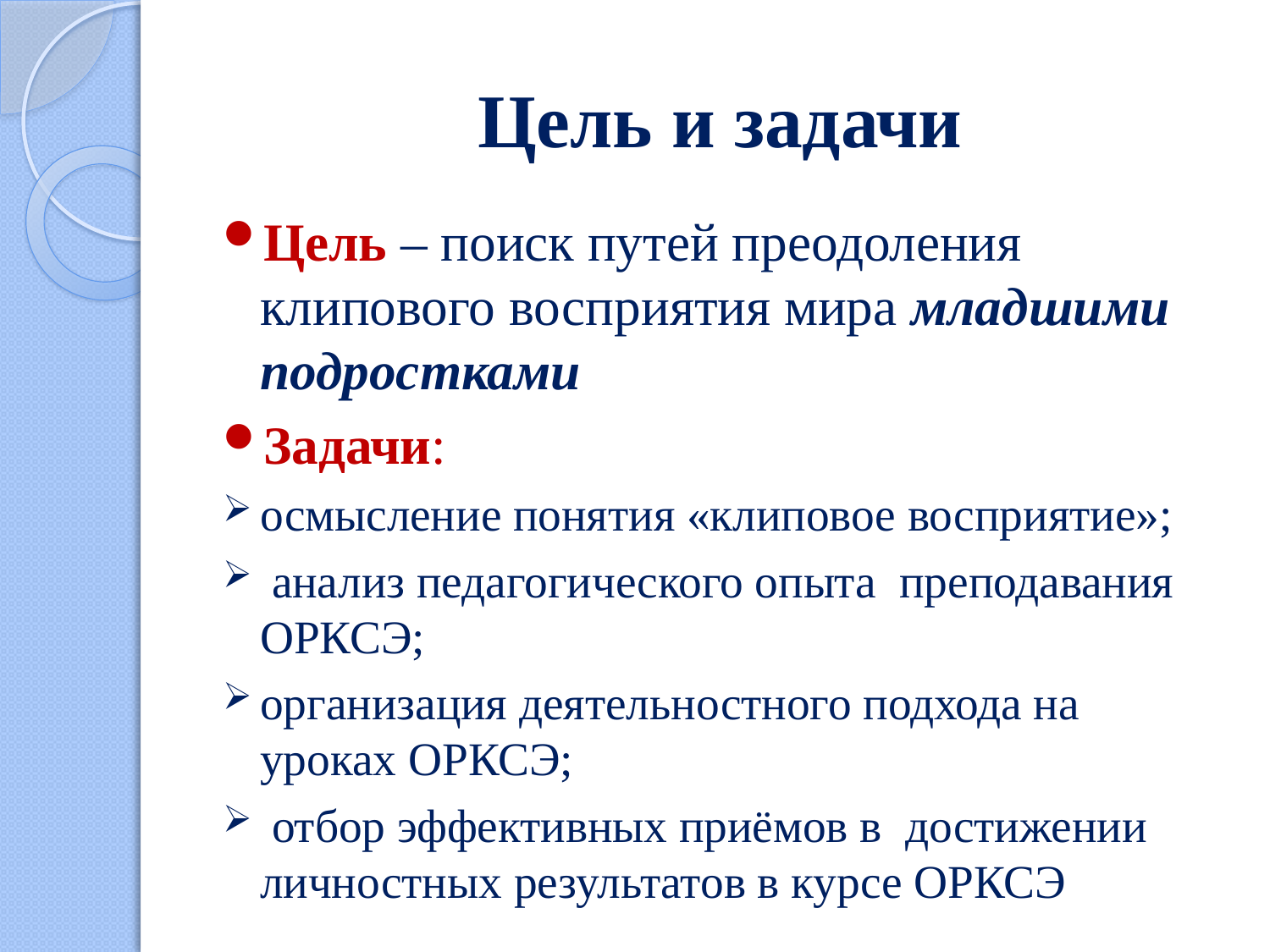

# Цель и задачи
Цель – поиск путей преодоления клипового восприятия мира младшими подростками
Задачи:
осмысление понятия «клиповое восприятие»;
 анализ педагогического опыта  преподавания ОРКСЭ;
организация деятельностного подхода на уроках ОРКСЭ;
 отбор эффективных приёмов в  достижении личностных результатов в курсе ОРКСЭ